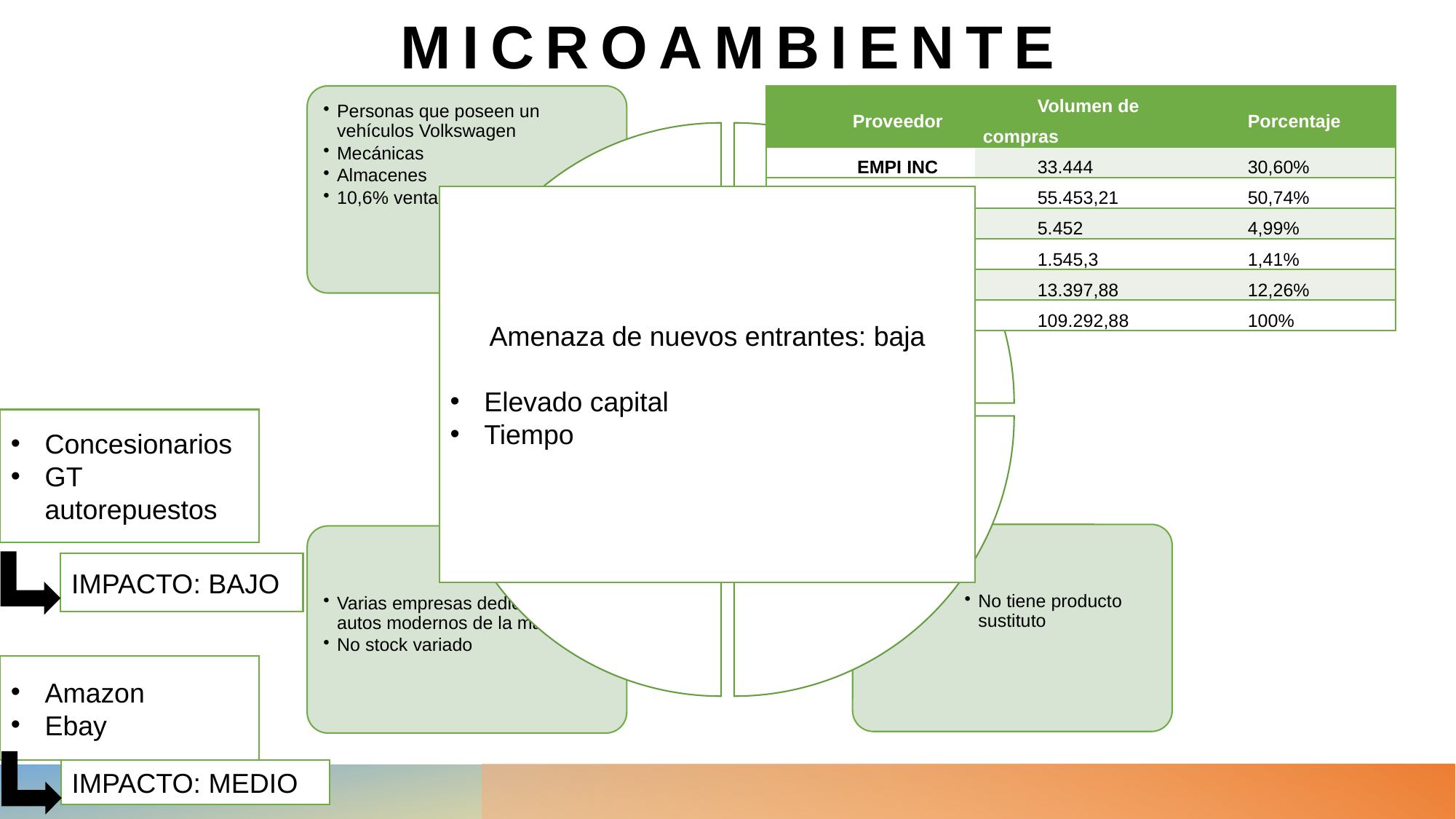

# MICROAMBIENTE
No tiene producto sustituto
Varias empresas dedicadas a autos modernos de la marca
No stock variado
Originarias de Estados Unidos, México, Dinamarca, Brasil
Personas que poseen un vehículos Volkswagen
Mecánicas
Almacenes
10,6% ventas a provincias
Clientes
Proveedores
Productos sustitutos
Competidores
| Proveedor | Volumen de compras | Porcentaje |
| --- | --- | --- |
| EMPI INC | 33.444 | 30,60% |
| Proveedor B | 55.453,21 | 50,74% |
| Proveedor C | 5.452 | 4,99% |
| Proveedor D | 1.545,3 | 1,41% |
| Proveedor E | 13.397,88 | 12,26% |
| TOTAL | 109.292,88 | 100% |
Amenaza de nuevos entrantes: baja

Elevado capital
Tiempo
Concesionarios
GT autorepuestos

IMPACTO: BAJO
Amazon
Ebay

IMPACTO: MEDIO